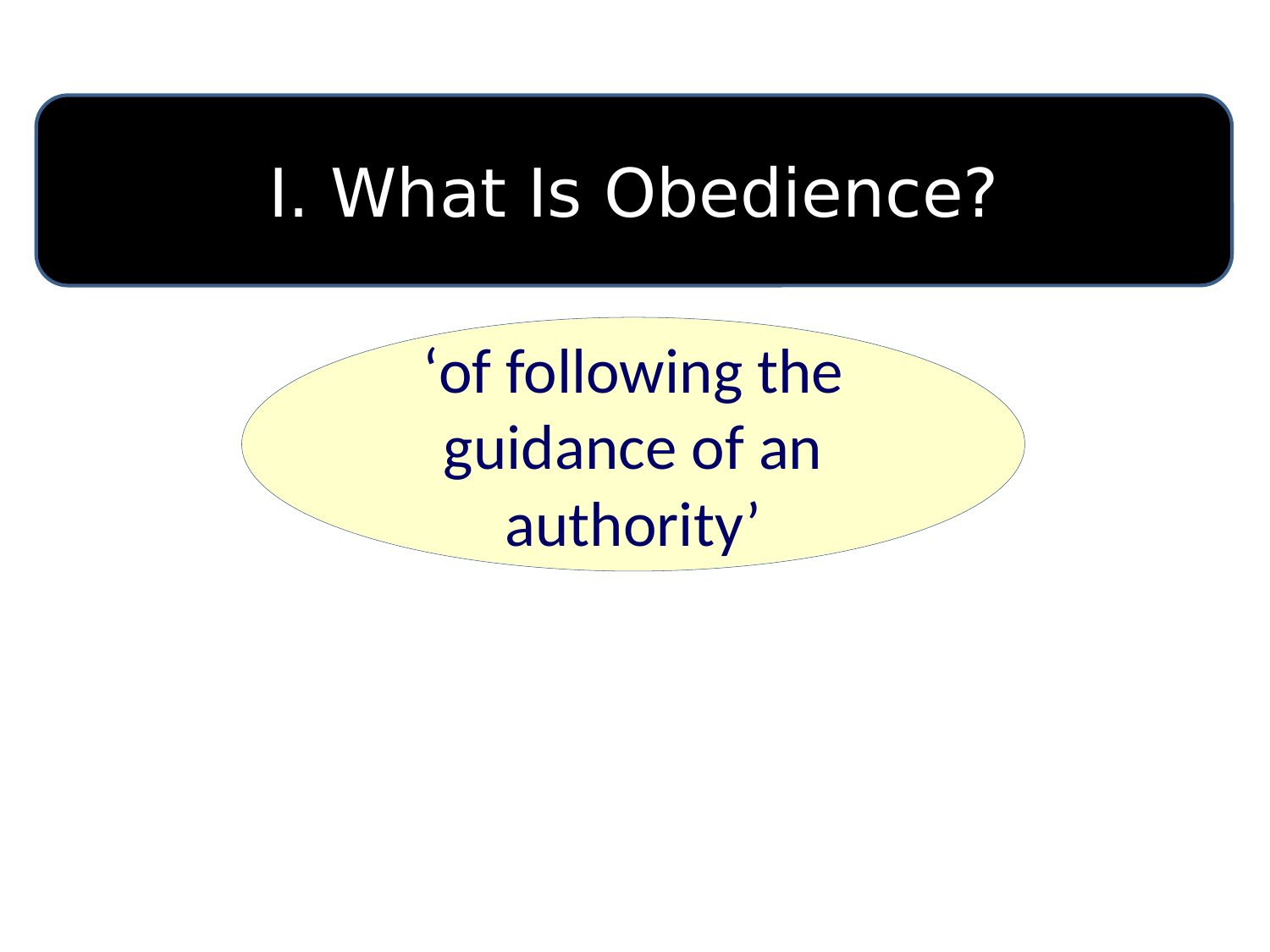

I. What Is Obedience?
‘of following the guidance of an authority’